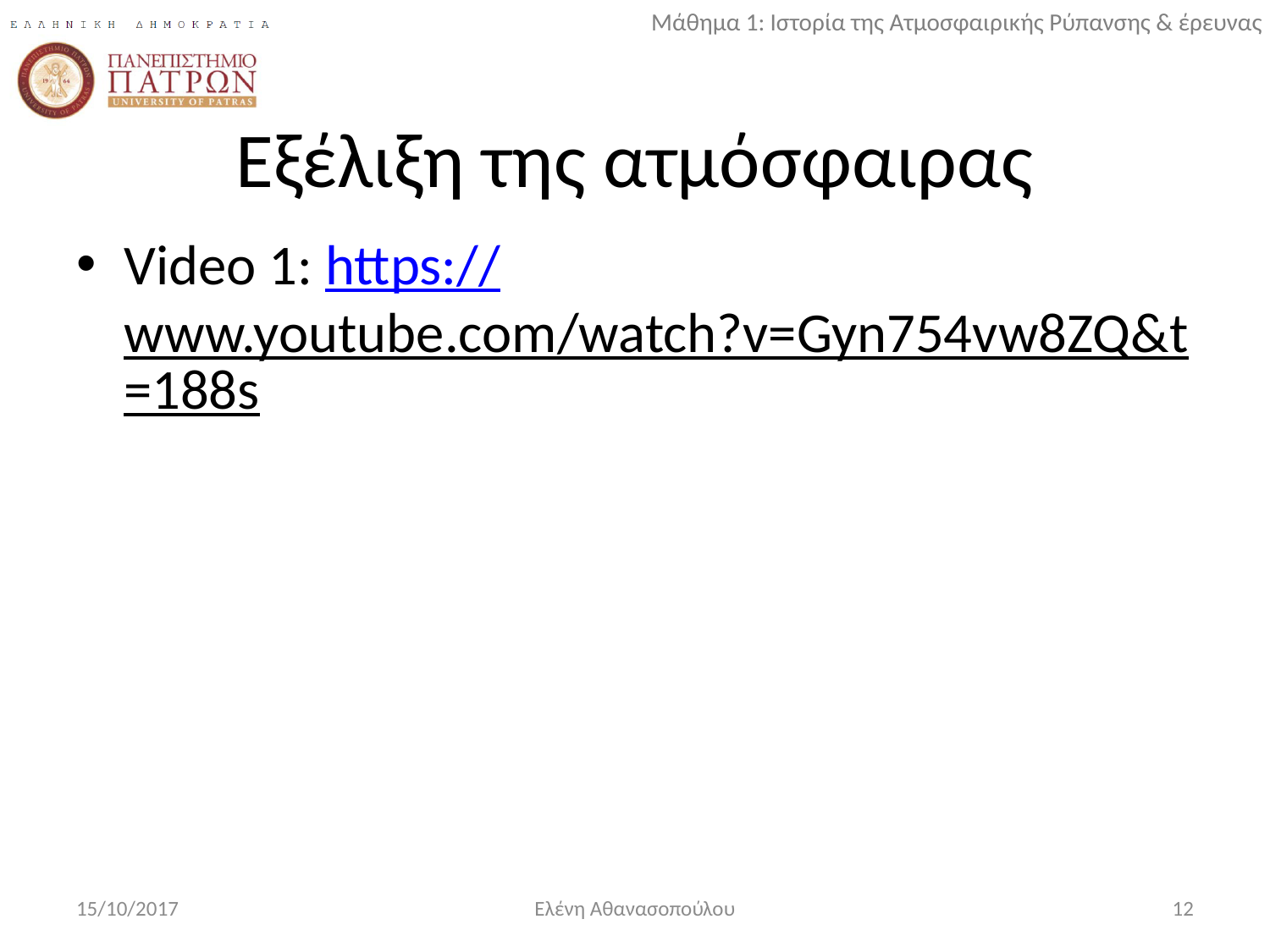

# Εξέλιξη της ατμόσφαιρας
Video 1: https://www.youtube.com/watch?v=Gyn754vw8ZQ&t=188s
15/10/2017
Ελένη Αθανασοπούλου
12